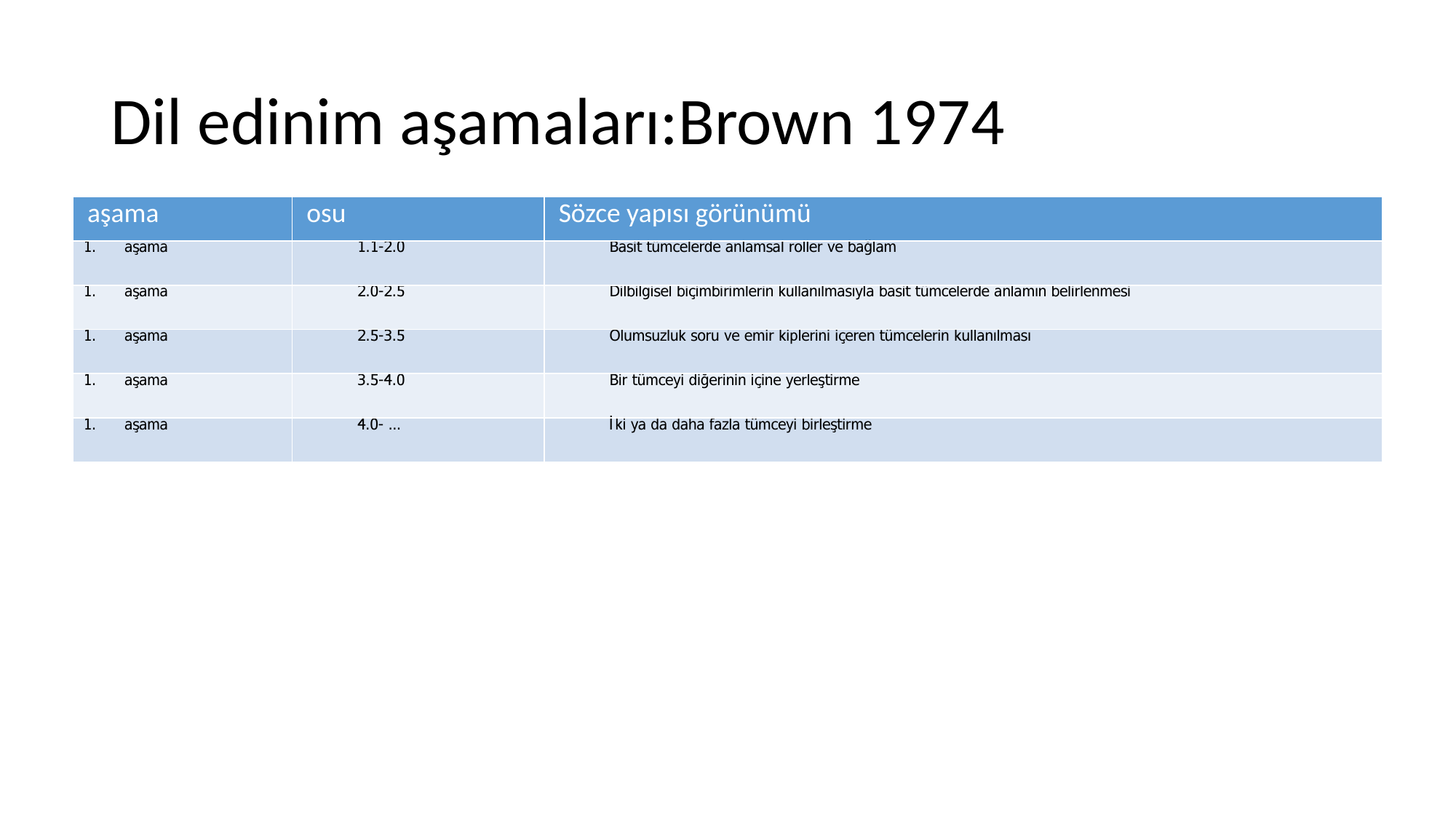

# Dil edinim aşamaları:Brown 1974
| aşama | osu | Sözce yapısı görünümü |
| --- | --- | --- |
| aşama | 1.1-2.0 | Basit tümcelerde anlamsal roller ve bağlam |
| aşama | 2.0-2.5 | Dilbilgisel biçimbirimlerin kullanılmasıyla basit tümcelerde anlamın belirlenmesi |
| aşama | 2.5-3.5 | Olumsuzluk soru ve emir kiplerini içeren tümcelerin kullanılması |
| aşama | 3.5-4.0 | Bir tümceyi diğerinin içine yerleştirme |
| aşama | 4.0- … | İki ya da daha fazla tümceyi birleştirme |